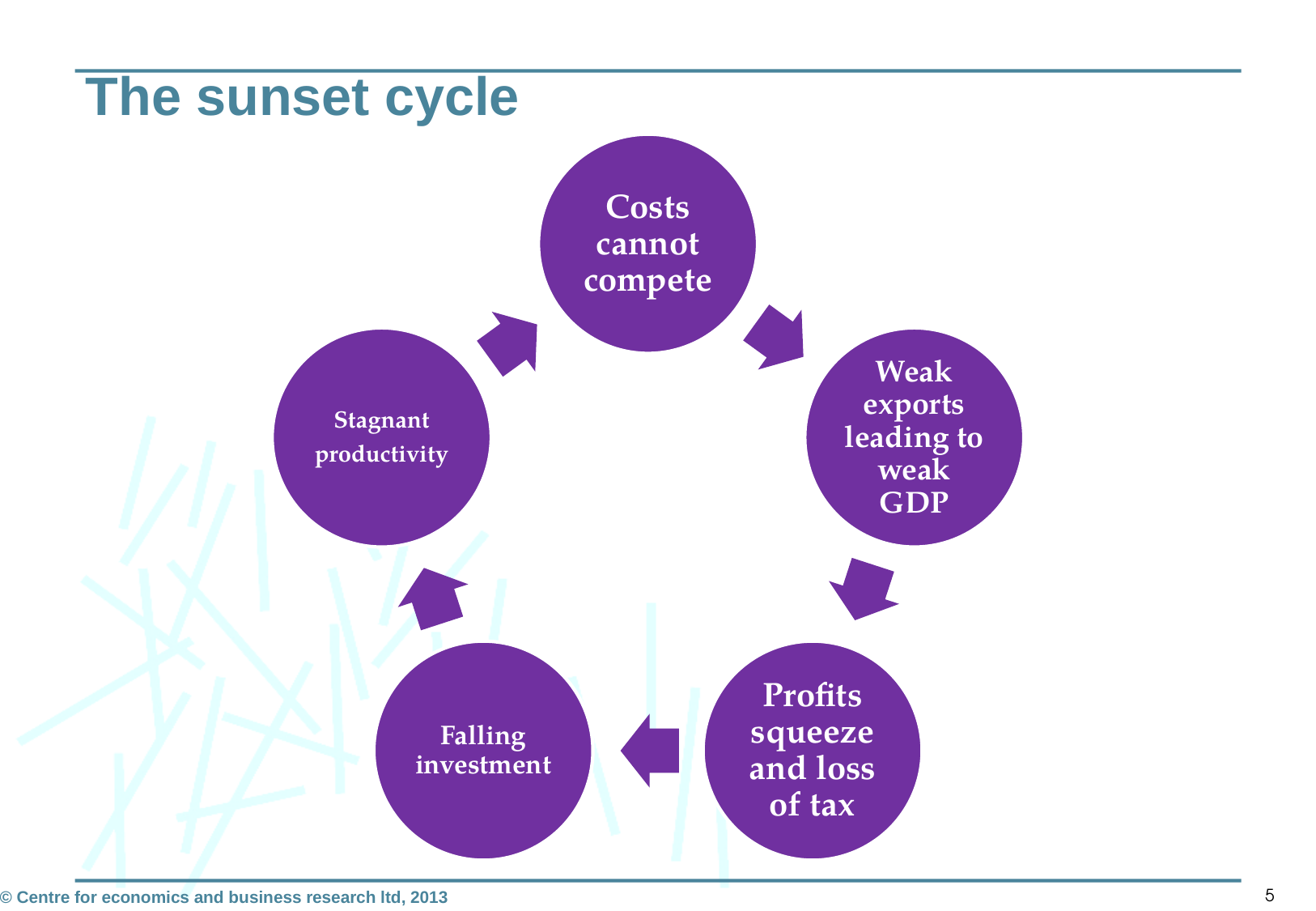

# The sunset cycle
Costs cannot compete

Weak exports leading to weak GDP

Profits squeeze and loss of tax

Falling investment

Stagnant
productivity